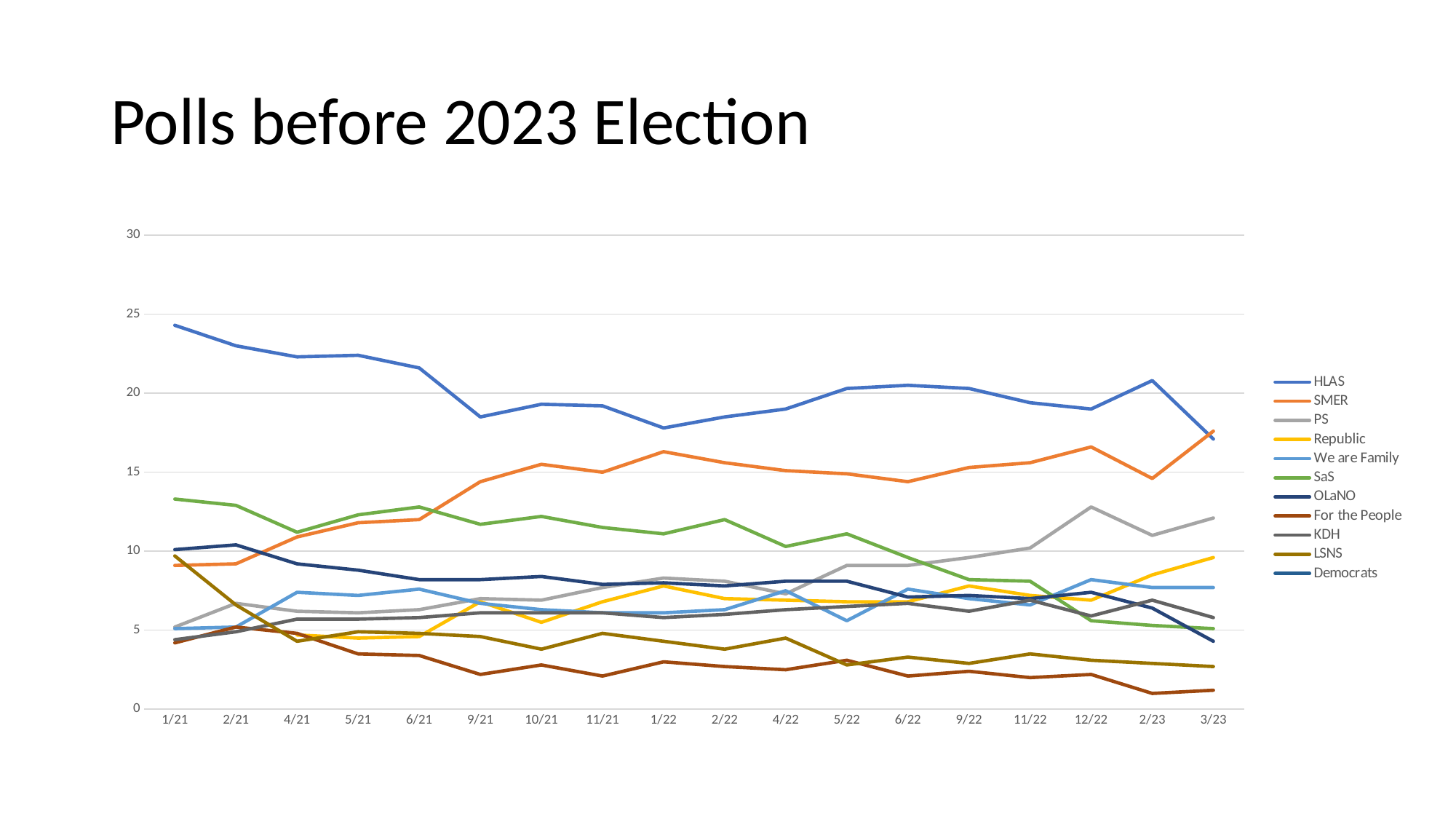

# Polls before 2023 Election

### Chart

| Category | HLAS | SMER | PS | Republic | We are Family | SaS | OLaNO | For the People | KDH | LSNS | Democrats |
|---|---|---|---|---|---|---|---|---|---|---|---|
| 1/21 | 24.3 | 9.1 | 5.2 | None | 5.1 | 13.3 | 10.1 | 4.2 | 4.4 | 9.7 | None |
| 2/21 | 23.0 | 9.2 | 6.7 | None | 5.2 | 12.9 | 10.4 | 5.2 | 4.9 | 6.6 | None |
| 4/21 | 22.3 | 10.9 | 6.2 | 4.7 | 7.4 | 11.2 | 9.2 | 4.8 | 5.7 | 4.3 | None |
| 5/21 | 22.4 | 11.8 | 6.1 | 4.5 | 7.2 | 12.3 | 8.8 | 3.5 | 5.7 | 4.9 | None |
| 6/21 | 21.6 | 12.0 | 6.3 | 4.6 | 7.6 | 12.8 | 8.2 | 3.4 | 5.8 | 4.8 | None |
| 9/21 | 18.5 | 14.4 | 7.0 | 6.8 | 6.7 | 11.7 | 8.2 | 2.2 | 6.1 | 4.6 | None |
| 10/21 | 19.3 | 15.5 | 6.9 | 5.5 | 6.3 | 12.2 | 8.4 | 2.8 | 6.1 | 3.8 | None |
| 11/21 | 19.2 | 15.0 | 7.7 | 6.8 | 6.1 | 11.5 | 7.9 | 2.1 | 6.1 | 4.8 | None |
| 1/22 | 17.8 | 16.3 | 8.3 | 7.8 | 6.1 | 11.1 | 8.0 | 3.0 | 5.8 | 4.3 | None |
| 2/22 | 18.5 | 15.6 | 8.1 | 7.0 | 6.3 | 12.0 | 7.8 | 2.7 | 6.0 | 3.8 | None |
| 4/22 | 19.0 | 15.1 | 7.3 | 6.9 | 7.5 | 10.3 | 8.1 | 2.5 | 6.3 | 4.5 | None |
| 5/22 | 20.3 | 14.9 | 9.1 | 6.8 | 5.6 | 11.1 | 8.1 | 3.1 | 6.5 | 2.8 | None |
| 6/22 | 20.5 | 14.4 | 9.1 | 6.8 | 7.6 | 9.6 | 7.1 | 2.1 | 6.7 | 3.3 | None |
| 9/22 | 20.3 | 15.3 | 9.6 | 7.8 | 7.0 | 8.2 | 7.2 | 2.4 | 6.2 | 2.9 | None |
| 11/22 | 19.4 | 15.6 | 10.2 | 7.2 | 6.6 | 8.1 | 7.0 | 2.0 | 6.9 | 3.5 | None |
| 12/22 | 19.0 | 16.6 | 12.8 | 6.9 | 8.2 | 5.6 | 7.4 | 2.2 | 5.9 | 3.1 | None |
| 2/23 | 20.8 | 14.6 | 11.0 | 8.5 | 7.7 | 5.3 | 6.4 | 1.0 | 6.9 | 2.9 | None |
| 3/23 | 17.1 | 17.6 | 12.1 | 9.6 | 7.7 | 5.1 | 4.3 | 1.2 | 5.8 | 2.7 | 5.0 |